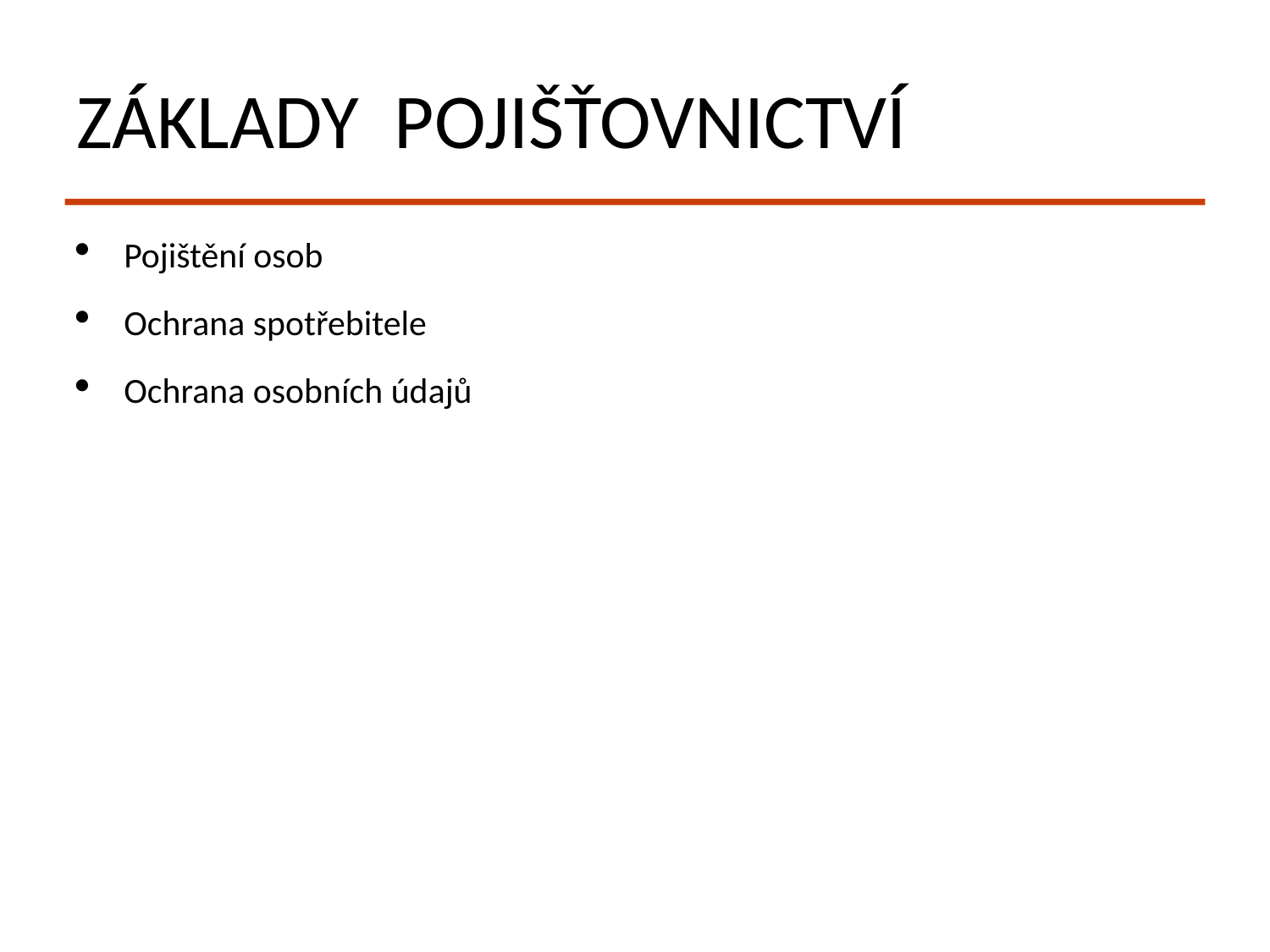

# ZÁKLADY  pojišťovnictVÍ

Pojištění osob
Ochrana spotřebitele
Ochrana osobních údajů